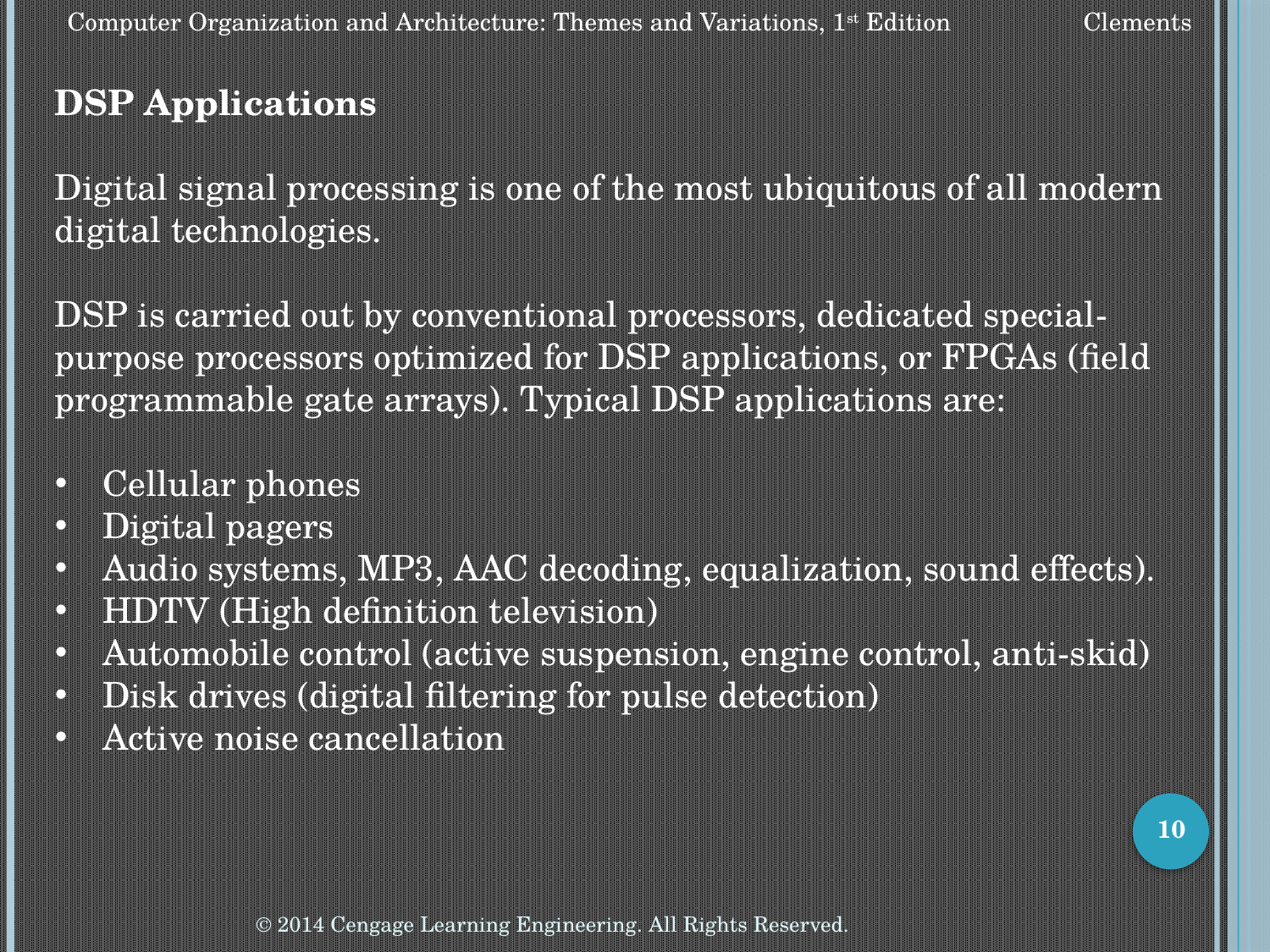

Computer Organization and Architecture: Themes and Variations, 1st Edition 	Clements
DSP Applications

Digital signal processing is one of the most ubiquitous of all modern digital technologies.

DSP is carried out by conventional processors, dedicated special-purpose processors optimized for DSP applications, or FPGAs (field programmable gate arrays). Typical DSP applications are:

Cellular phones
Digital pagers
Audio systems, MP3, AAC decoding, equalization, sound effects).
HDTV (High definition television)
Automobile control (active suspension, engine control, anti-skid)
Disk drives (digital filtering for pulse detection)
Active noise cancellation
10
© 2014 Cengage Learning Engineering. All Rights Reserved.